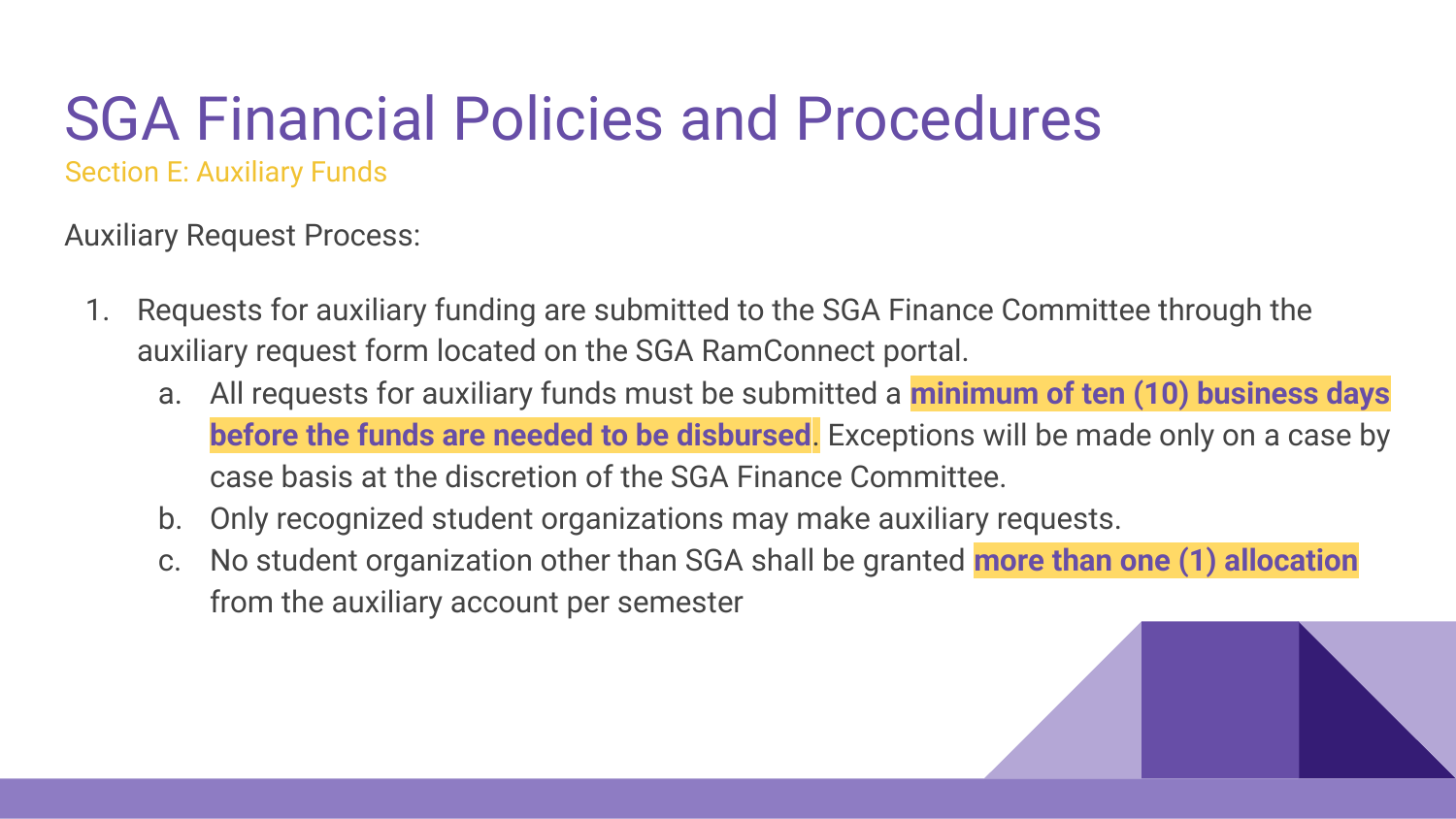

# SGA Financial Policies and Procedures
Section E: Auxiliary Funds
Auxiliary Request Process:
Requests for auxiliary funding are submitted to the SGA Finance Committee through the auxiliary request form located on the SGA RamConnect portal.
All requests for auxiliary funds must be submitted a minimum of ten (10) business days before the funds are needed to be disbursed. Exceptions will be made only on a case by case basis at the discretion of the SGA Finance Committee.
Only recognized student organizations may make auxiliary requests.
No student organization other than SGA shall be granted more than one (1) allocation from the auxiliary account per semester